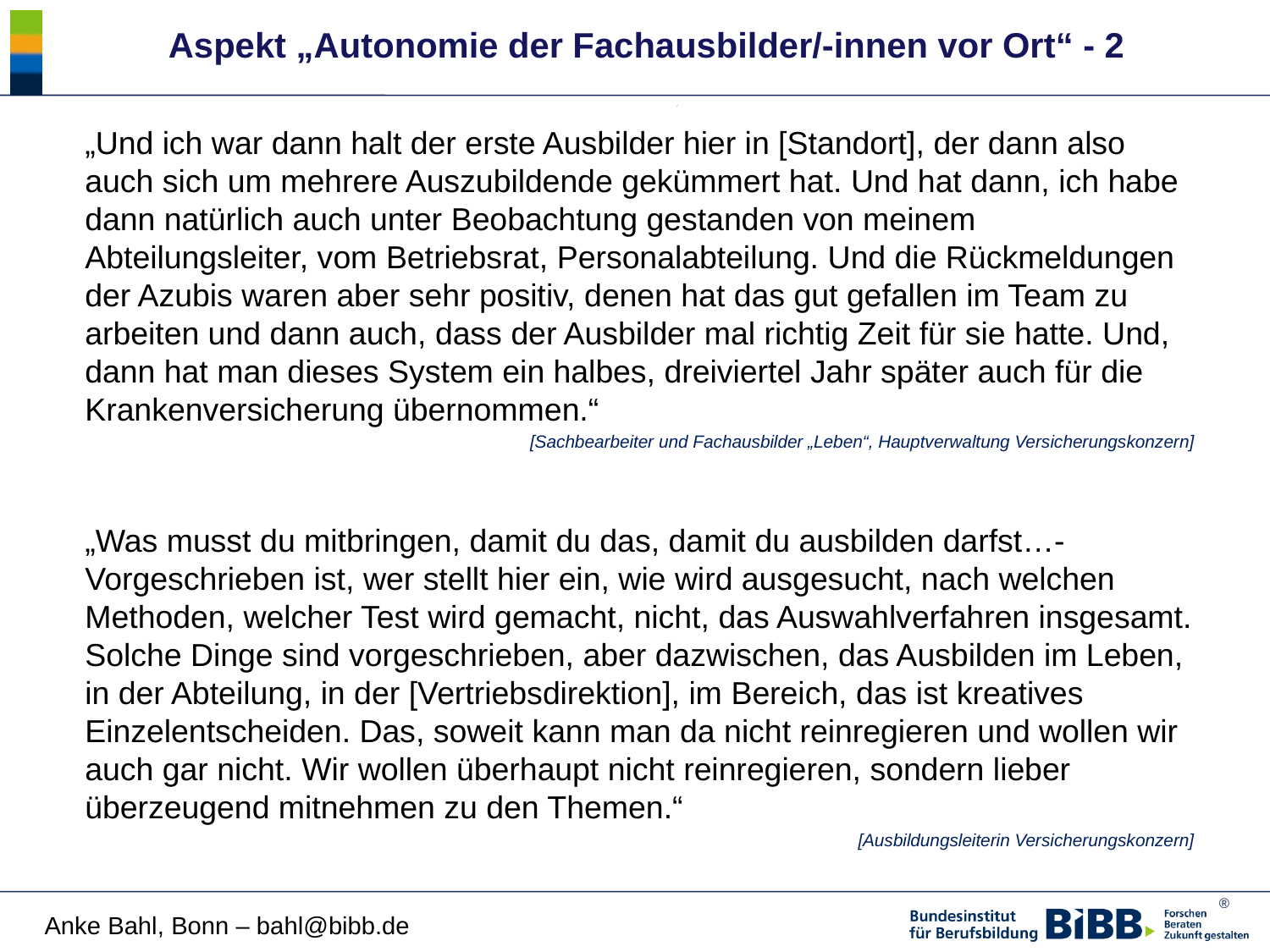

# Aspekt „Autonomie der Fachausbilder/-innen vor Ort“ - 2
	„Und ich war dann halt der erste Ausbilder hier in [Standort], der dann also auch sich um mehrere Auszubildende gekümmert hat. Und hat dann, ich habe dann natürlich auch unter Beobachtung gestanden von meinem Abteilungsleiter, vom Betriebsrat, Personalabteilung. Und die Rückmeldungen der Azubis waren aber sehr positiv, denen hat das gut gefallen im Team zu arbeiten und dann auch, dass der Ausbilder mal richtig Zeit für sie hatte. Und, dann hat man dieses System ein halbes, dreiviertel Jahr später auch für die Krankenversicherung übernommen.“
[Sachbearbeiter und Fachausbilder „Leben“, Hauptverwaltung Versicherungskonzern]

„Was musst du mitbringen, damit du das, damit du ausbilden darfst…- Vorgeschrieben ist, wer stellt hier ein, wie wird ausgesucht, nach welchen Methoden, welcher Test wird gemacht, nicht, das Auswahlverfahren insgesamt. Solche Dinge sind vorgeschrieben, aber dazwischen, das Ausbilden im Leben, in der Abteilung, in der [Vertriebsdirektion], im Bereich, das ist kreatives Einzelentscheiden. Das, soweit kann man da nicht reinregieren und wollen wir auch gar nicht. Wir wollen überhaupt nicht reinregieren, sondern lieber überzeugend mitnehmen zu den Themen.“
[Ausbildungsleiterin Versicherungskonzern]